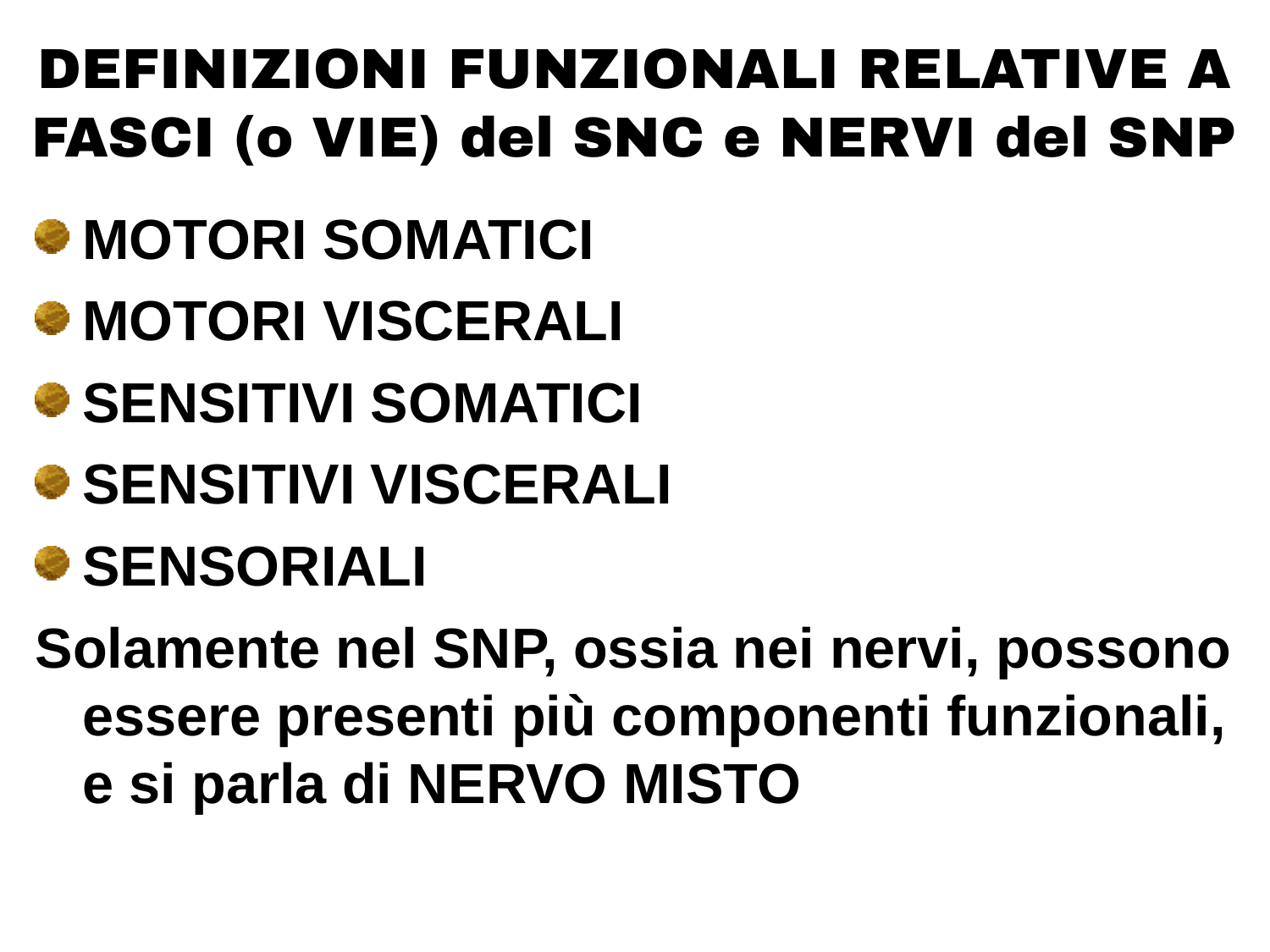

DEFINIZIONI FUNZIONALI RELATIVE A FASCI (o VIE) del SNC e NERVI del SNP
MOTORI SOMATICI
MOTORI VISCERALI
SENSITIVI SOMATICI
SENSITIVI VISCERALI
SENSORIALI
Solamente nel SNP, ossia nei nervi, possono essere presenti più componenti funzionali, e si parla di NERVO MISTO